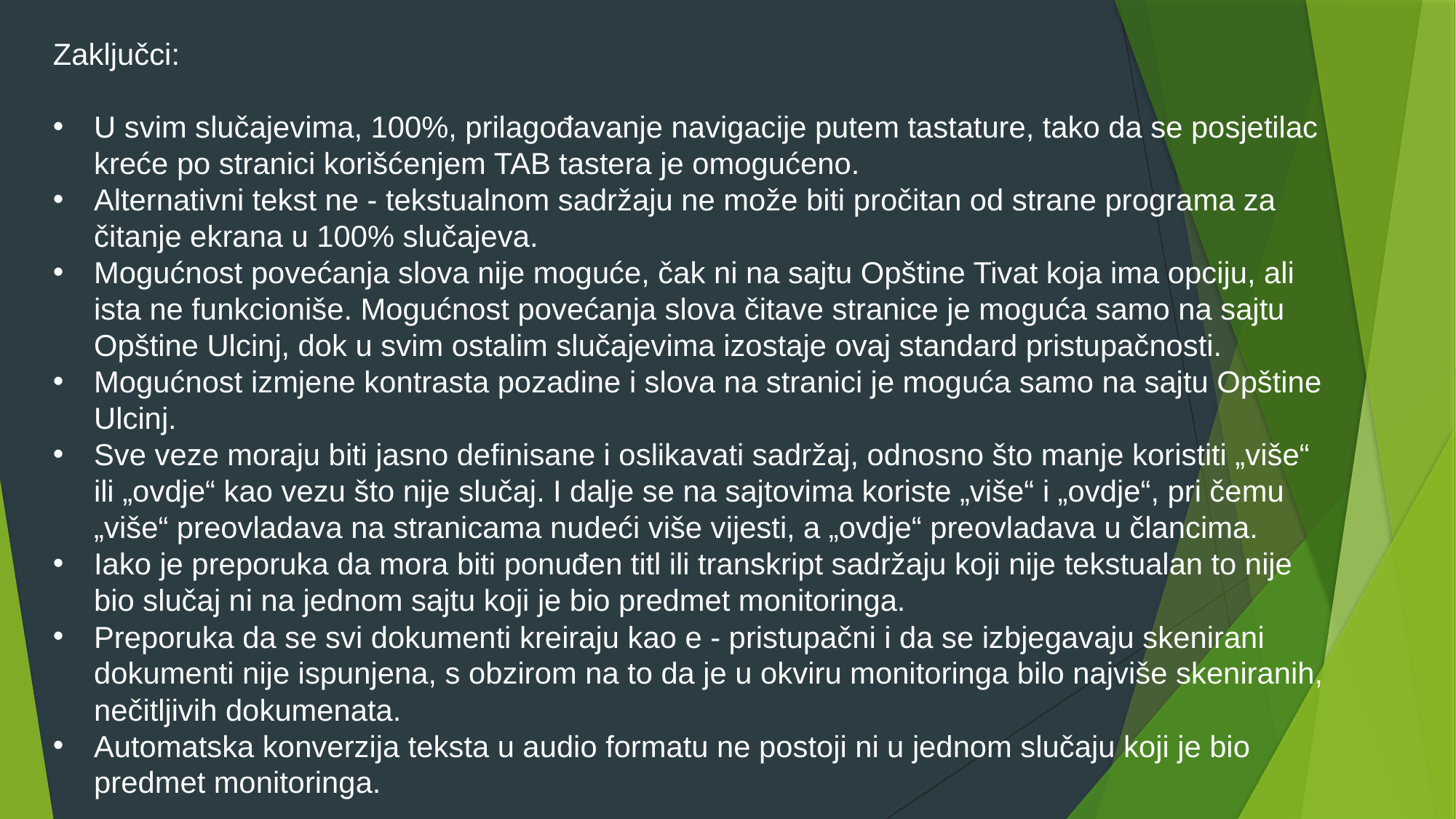

Zaključci:

U svim slučajevima, 100%, prilagođavanje navigacije putem tastature, tako da se posjetilac kreće po stranici korišćenjem TAB tastera je omogućeno.
Alternativni tekst ne - tekstualnom sadržaju ne može biti pročitan od strane programa za čitanje ekrana u 100% slučajeva.
Mogućnost povećanja slova nije moguće, čak ni na sajtu Opštine Tivat koja ima opciju, ali ista ne funkcioniše. Mogućnost povećanja slova čitave stranice je moguća samo na sajtu Opštine Ulcinj, dok u svim ostalim slučajevima izostaje ovaj standard pristupačnosti.
Mogućnost izmjene kontrasta pozadine i slova na stranici je moguća samo na sajtu Opštine Ulcinj.
Sve veze moraju biti jasno definisane i oslikavati sadržaj, odnosno što manje koristiti „više“ ili „ovdje“ kao vezu što nije slučaj. I dalje se na sajtovima koriste „više“ i „ovdje“, pri čemu „više“ preovladava na stranicama nudeći više vijesti, a „ovdje“ preovladava u člancima.
Iako je preporuka da mora biti ponuđen titl ili transkript sadržaju koji nije tekstualan to nije bio slučaj ni na jednom sajtu koji je bio predmet monitoringa.
Preporuka da se svi dokumenti kreiraju kao e - pristupačni i da se izbjegavaju skenirani dokumenti nije ispunjena, s obzirom na to da je u okviru monitoringa bilo najviše skeniranih, nečitljivih dokumenata.
Automatska konverzija teksta u audio formatu ne postoji ni u jednom slučaju koji je bio predmet monitoringa.